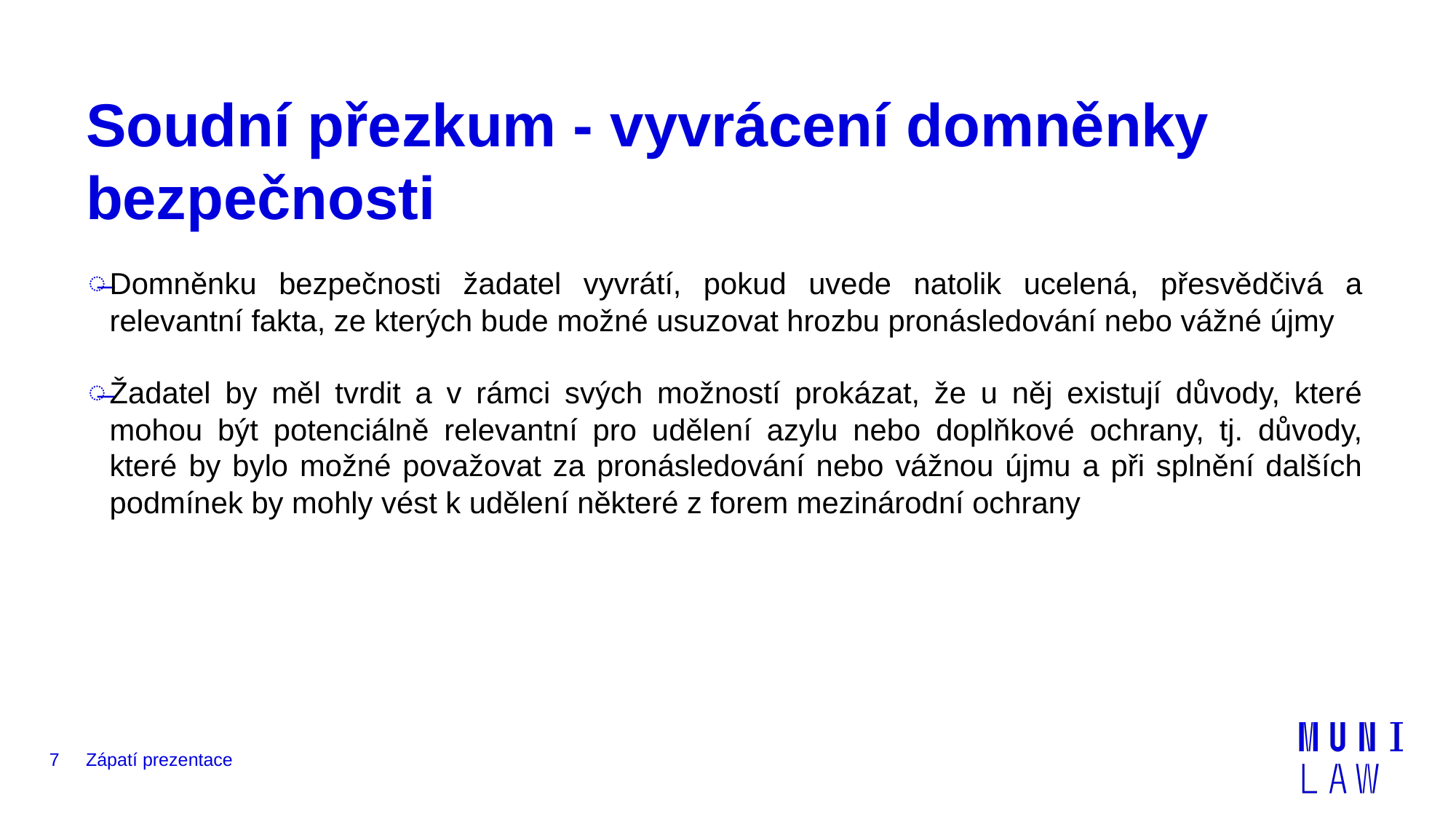

# Soudní přezkum - vyvrácení domněnky bezpečnosti
Domněnku bezpečnosti žadatel vyvrátí, pokud uvede natolik ucelená, přesvědčivá a relevantní fakta, ze kterých bude možné usuzovat hrozbu pronásledování nebo vážné újmy

Žadatel by měl tvrdit a v rámci svých možností prokázat, že u něj existují důvody, které mohou být potenciálně relevantní pro udělení azylu nebo doplňkové ochrany, tj. důvody, které by bylo možné považovat za pronásledování nebo vážnou újmu a při splnění dalších podmínek by mohly vést k udělení některé z forem mezinárodní ochrany

7
Zápatí prezentace